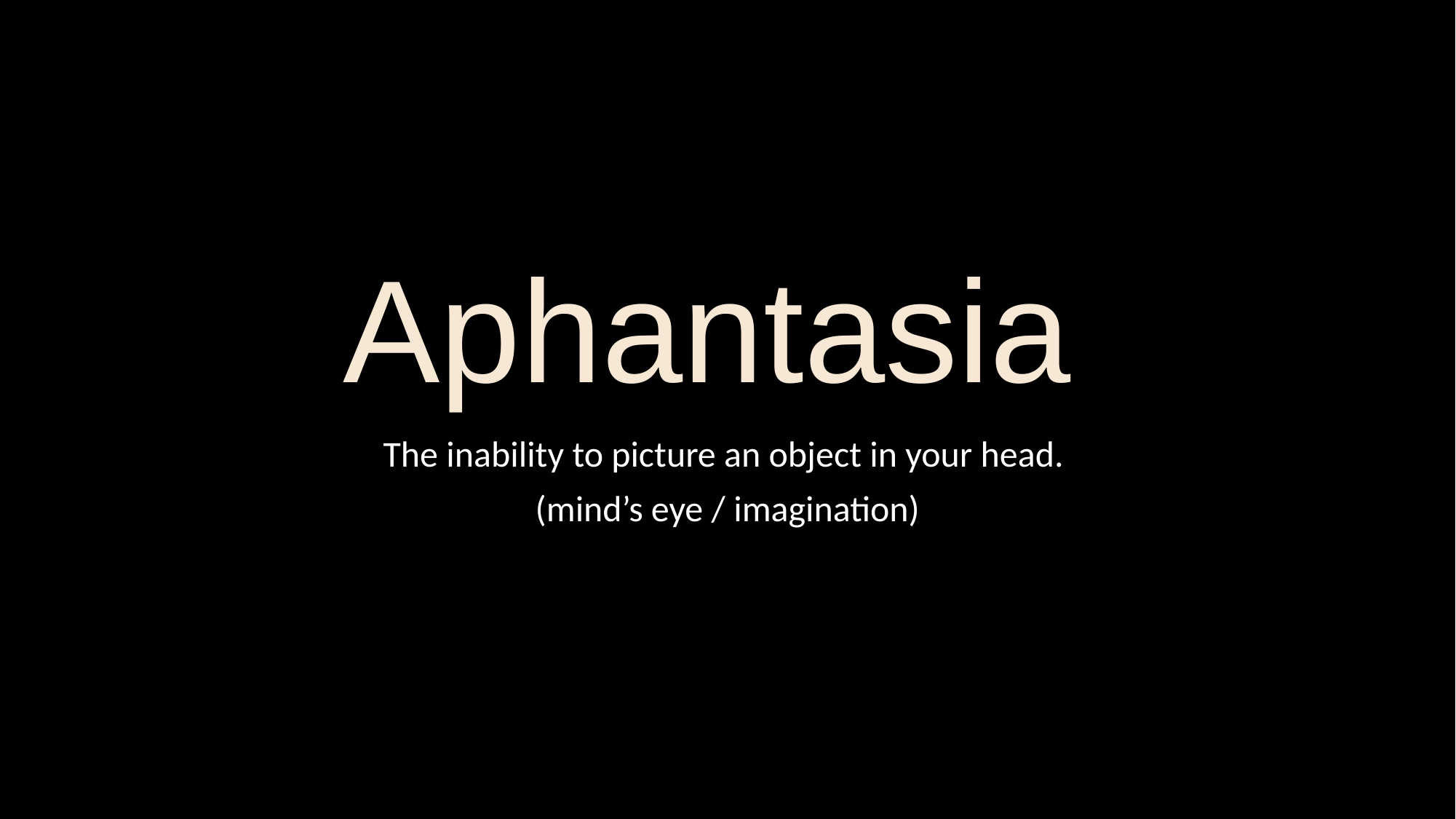

# Aphantasia
The inability to picture an object in your head.
(mind’s eye / imagination)